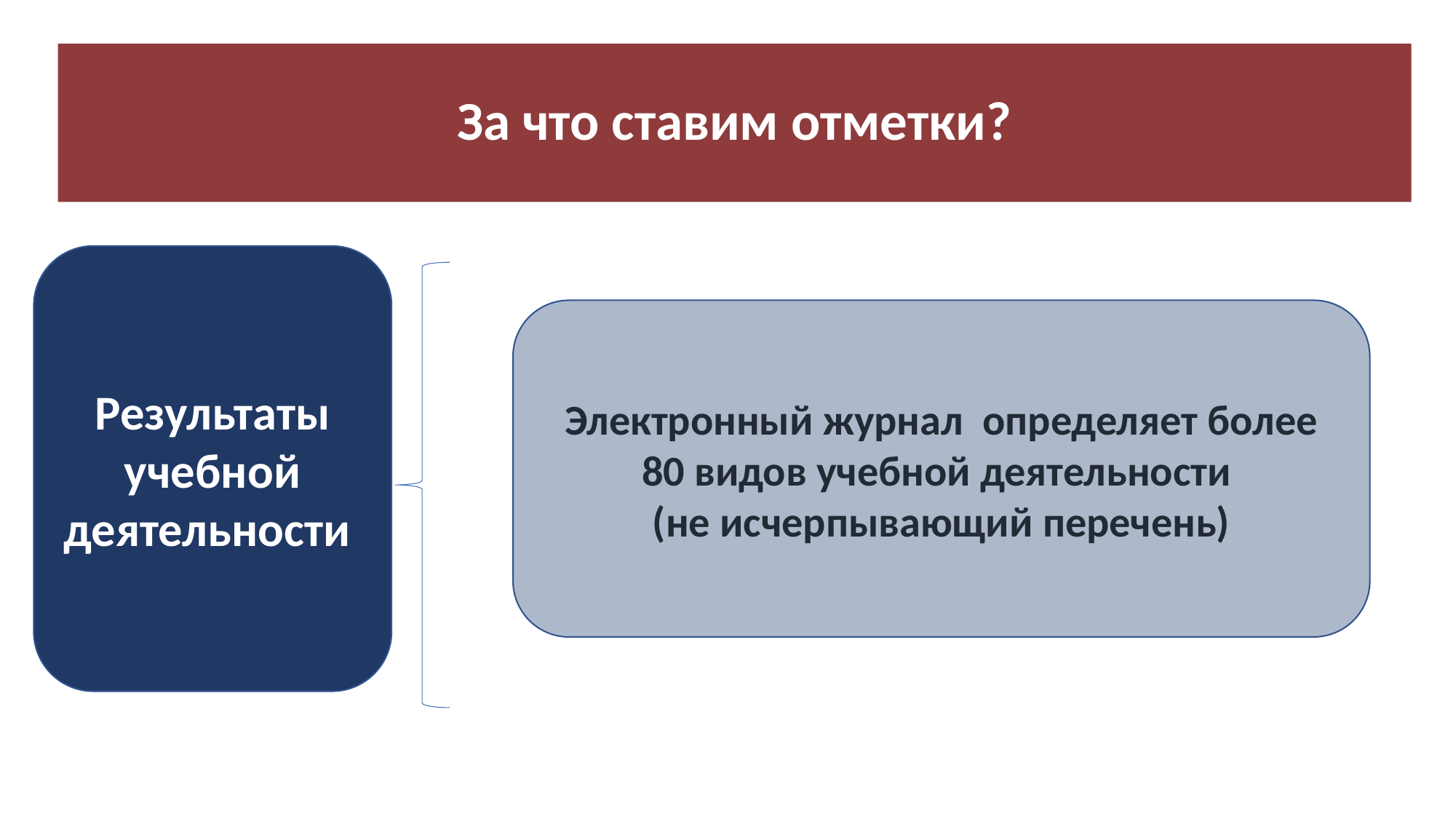

# За что ставим отметки?
Результаты учебной деятельности

Электронный журнал  определяет более 80 видов учебной деятельности
(не исчерпывающий перечень)